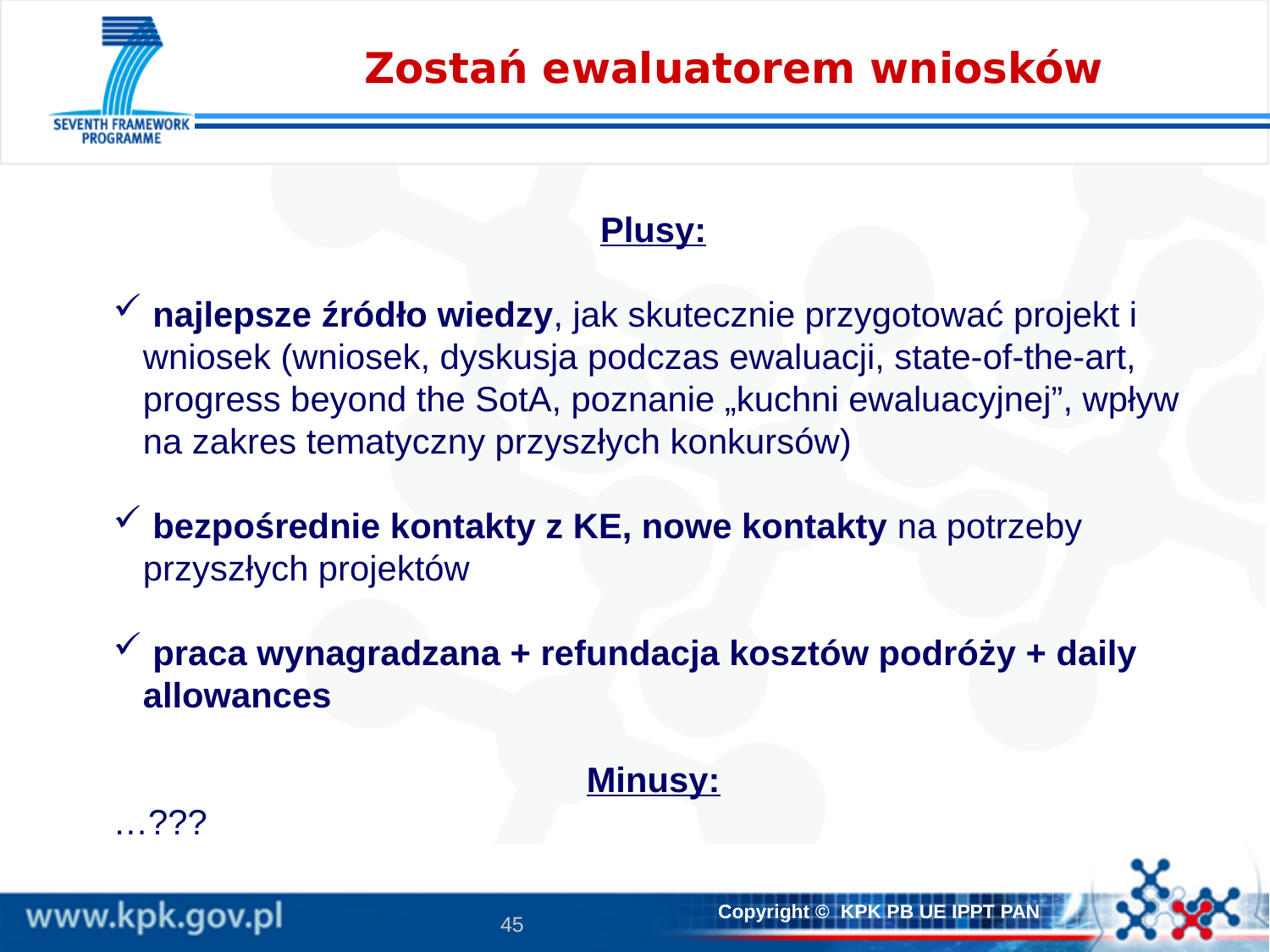

# Zostań ewaluatorem wniosków

Plusy:

 najlepsze źródło wiedzy, jak skutecznie przygotować projekt i wniosek (wniosek, dyskusja podczas ewaluacji, state-of-the-art, progress beyond the SotA, poznanie „kuchni ewaluacyjnej”, wpływ na zakres tematyczny przyszłych konkursów)

 bezpośrednie kontakty z KE, nowe kontakty na potrzeby przyszłych projektów

 praca wynagradzana + refundacja kosztów podróży + daily allowances

Minusy:
…???